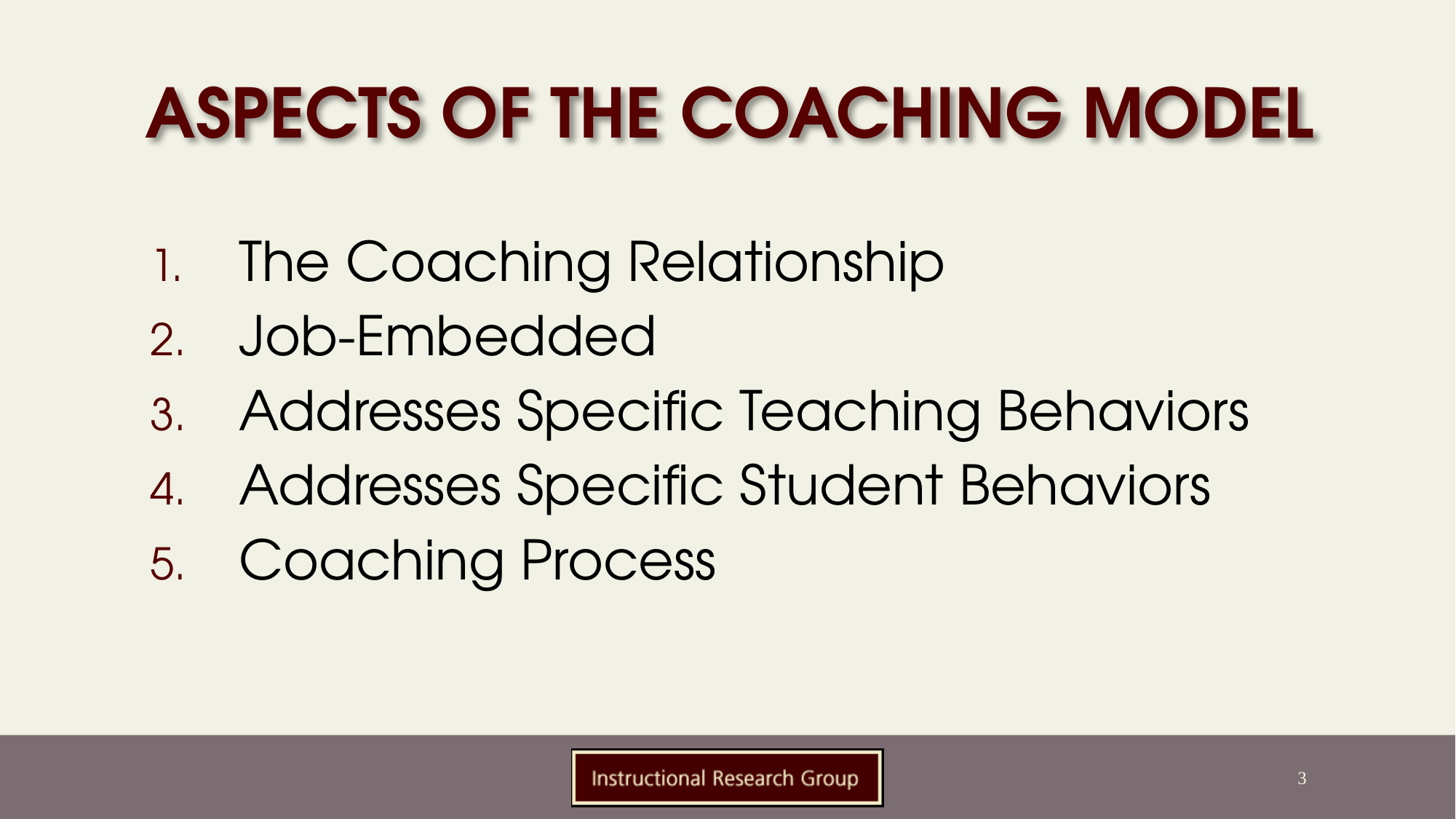

# Aspects of the Coaching Model
The Coaching Relationship
Job-Embedded
Addresses Specific Teaching Behaviors
Addresses Specific Student Behaviors
Coaching Process

3